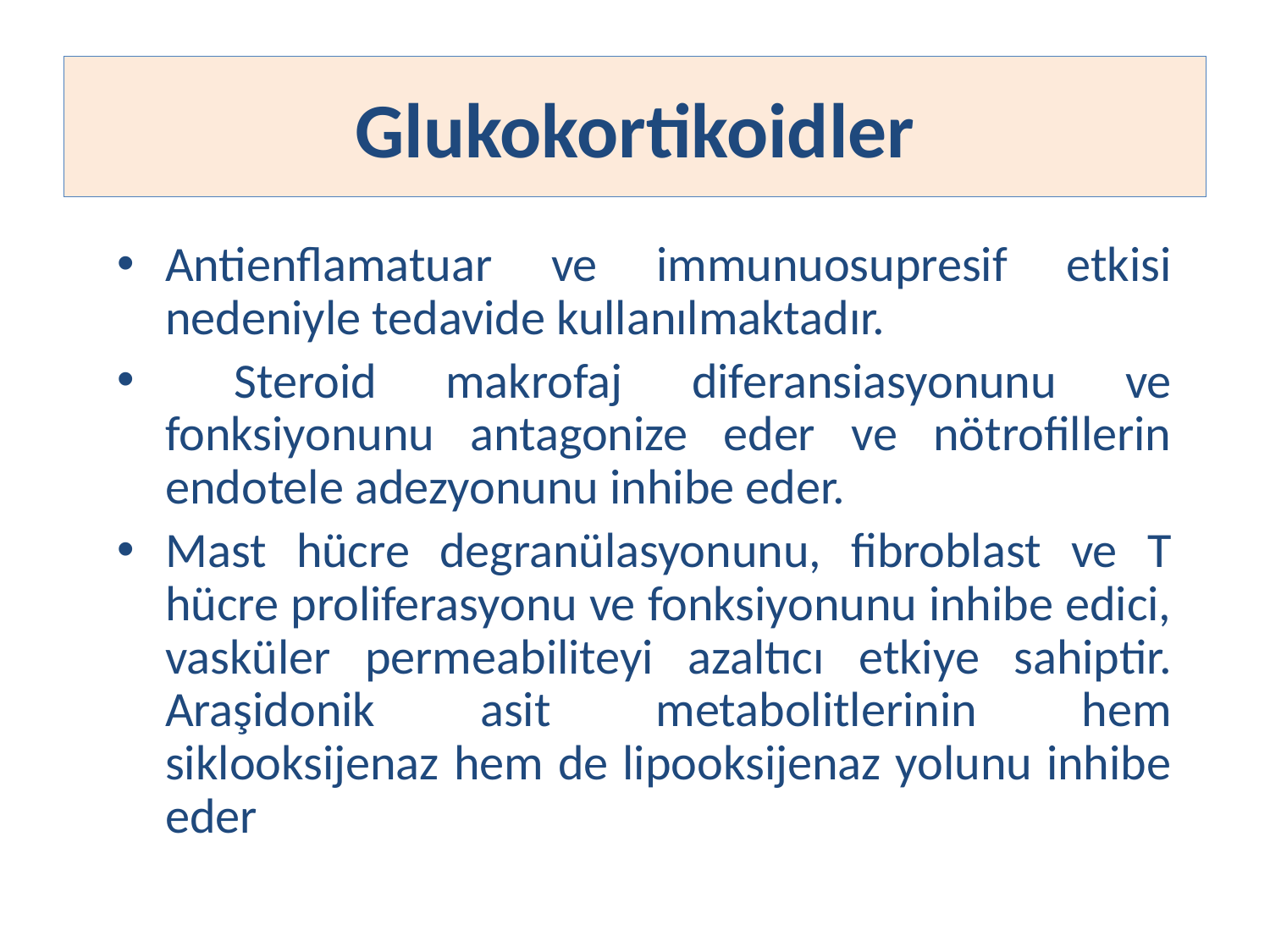

# Glukokortikoidler
Antienflamatuar ve immunuosupresif etkisi nedeniyle tedavide kullanılmaktadır.
 Steroid makrofaj diferansiasyonunu ve fonksiyonunu antagonize eder ve nötrofillerin endotele adezyonunu inhibe eder.
Mast hücre degranülasyonunu, fibroblast ve T hücre proliferasyonu ve fonksiyonunu inhibe edici, vasküler permeabiliteyi azaltıcı etkiye sahiptir. Araşidonik asit metabolitlerinin hem siklooksijenaz hem de lipooksijenaz yolunu inhibe eder